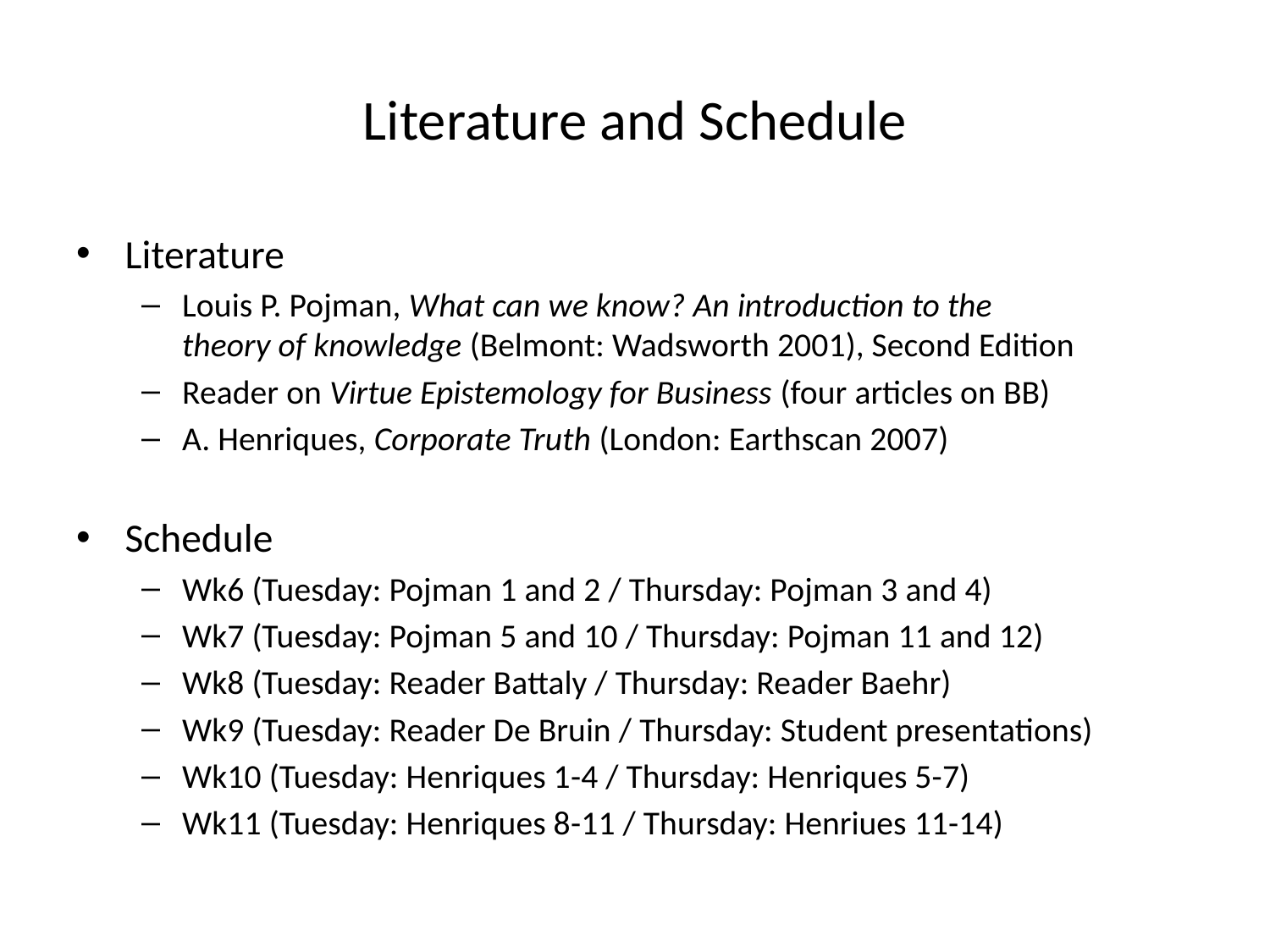

# Literature and Schedule
Literature
Louis P. Pojman, What can we know? An introduction to the                        theory of knowledge (Belmont: Wadsworth 2001), Second Edition
Reader on Virtue Epistemology for Business (four articles on BB)
A. Henriques, Corporate Truth (London: Earthscan 2007)

Schedule
Wk6 (Tuesday: Pojman 1 and 2 / Thursday: Pojman 3 and 4)
Wk7 (Tuesday: Pojman 5 and 10 / Thursday: Pojman 11 and 12)
Wk8 (Tuesday: Reader Battaly / Thursday: Reader Baehr)
Wk9 (Tuesday: Reader De Bruin / Thursday: Student presentations)
Wk10 (Tuesday: Henriques 1-4 / Thursday: Henriques 5-7)
Wk11 (Tuesday: Henriques 8-11 / Thursday: Henriues 11-14)